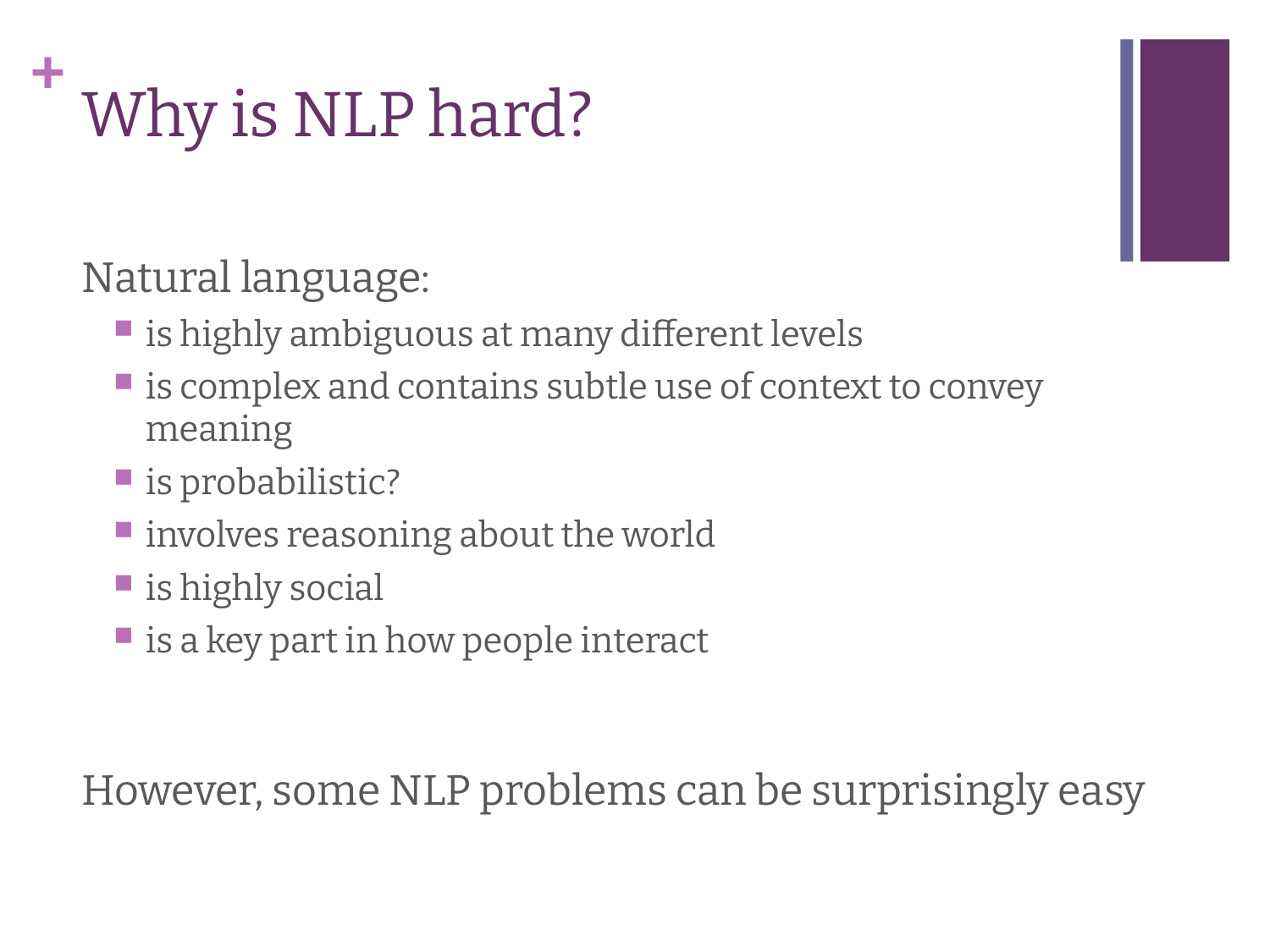

# Why is NLP hard?
Natural language:
is highly ambiguous at many different levels
is complex and contains subtle use of context to convey meaning
is probabilistic?
involves reasoning about the world
is highly social
is a key part in how people interact

However, some NLP problems can be surprisingly easy